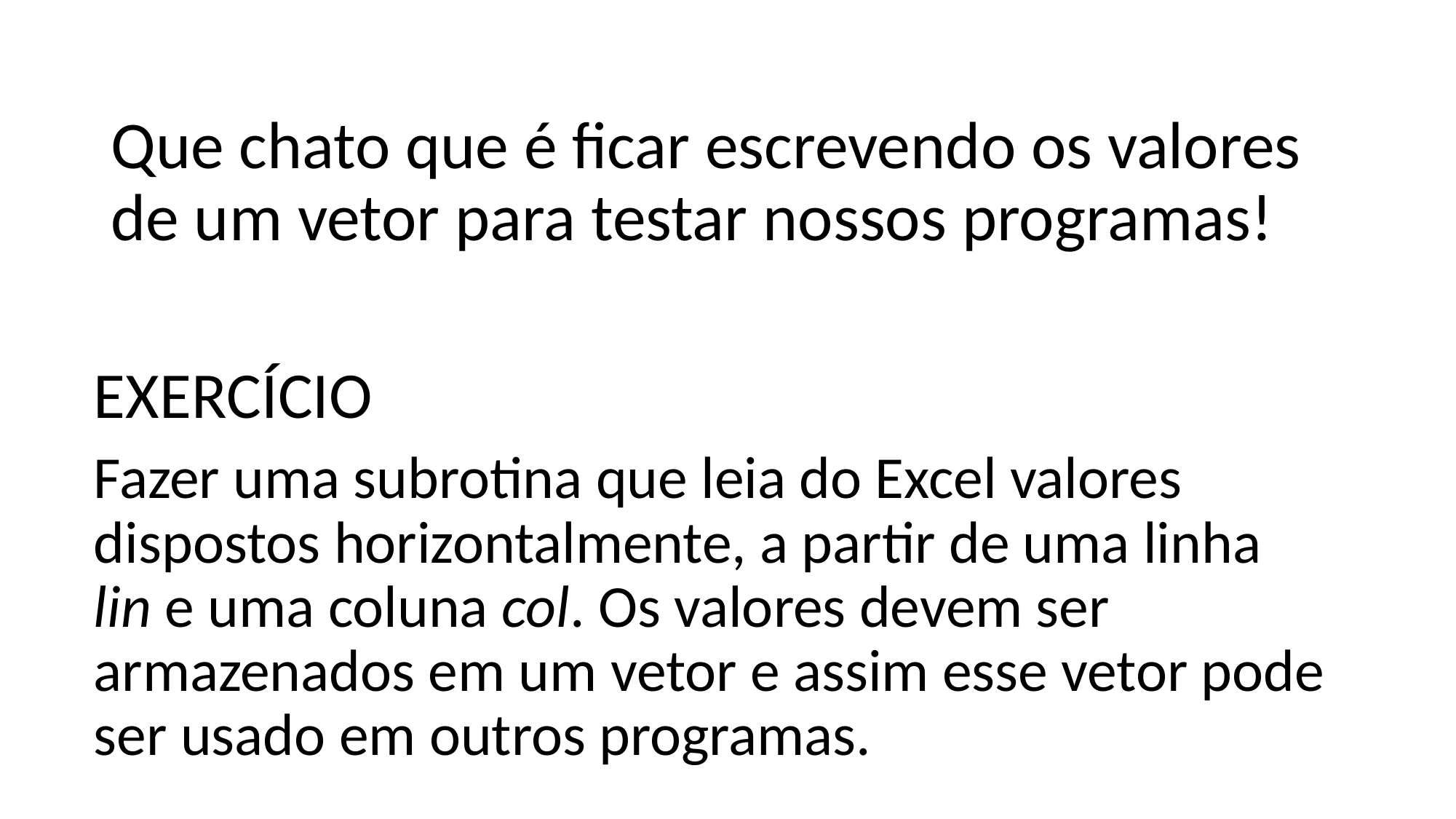

# Que chato que é ficar escrevendo os valores de um vetor para testar nossos programas!
EXERCÍCIO
Fazer uma subrotina que leia do Excel valores dispostos horizontalmente, a partir de uma linha lin e uma coluna col. Os valores devem ser armazenados em um vetor e assim esse vetor pode ser usado em outros programas.